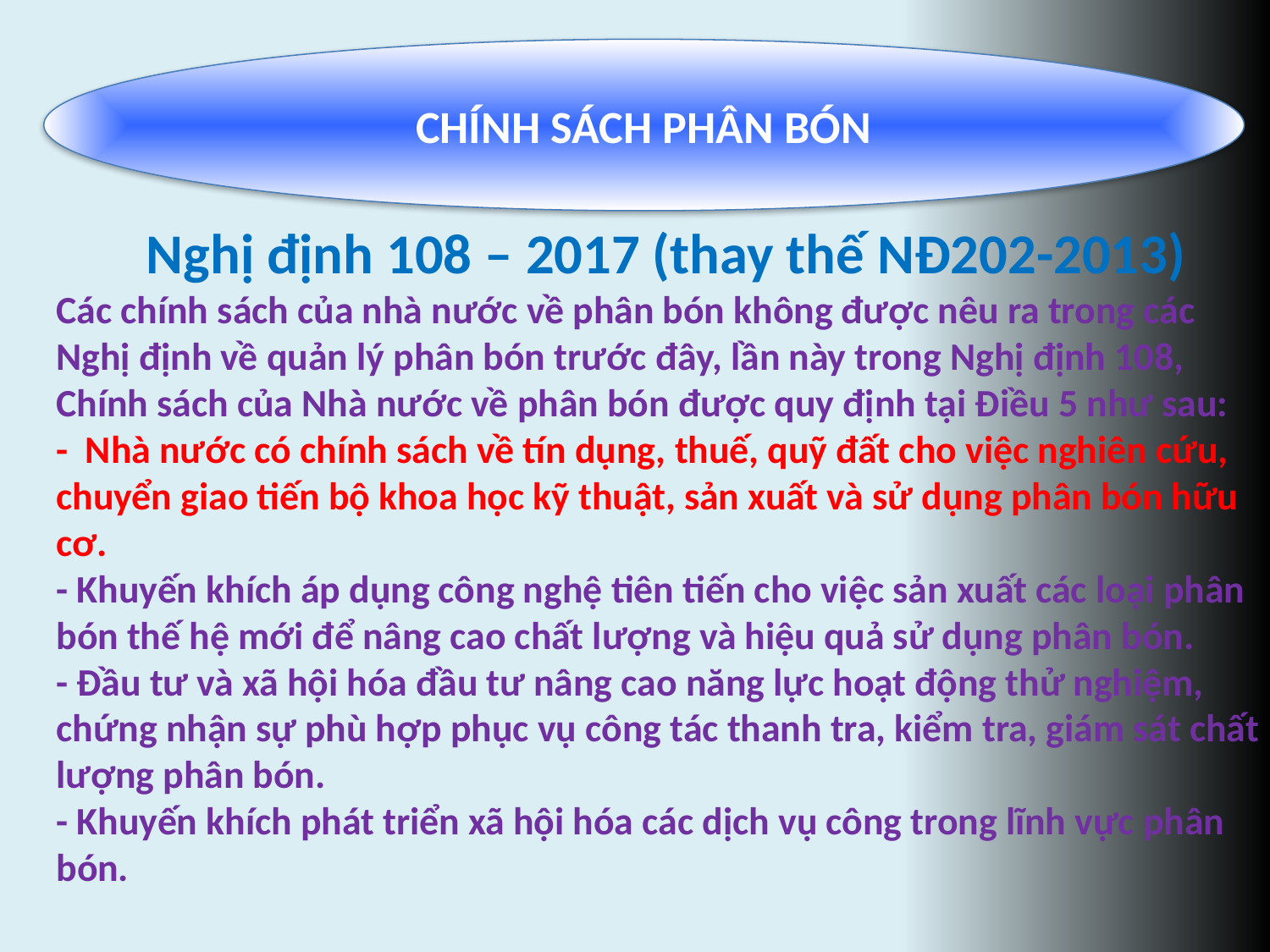

Chính sách PHÂN BÓN
Nghị định 108 – 2017 (thay thế NĐ202-2013)
Các chính sách của nhà nước về phân bón không được nêu ra trong các Nghị định về quản lý phân bón trước đây, lần này trong Nghị định 108, Chính sách của Nhà nước về phân bón được quy định tại Điều 5 như sau:
-  Nhà nước có chính sách về tín dụng, thuế, quỹ đất cho việc nghiên cứu, chuyển giao tiến bộ khoa học kỹ thuật, sản xuất và sử dụng phân bón hữu cơ.
- Khuyến khích áp dụng công nghệ tiên tiến cho việc sản xuất các loại phân bón thế hệ mới để nâng cao chất lượng và hiệu quả sử dụng phân bón.
- Đầu tư và xã hội hóa đầu tư nâng cao năng lực hoạt động thử nghiệm, chứng nhận sự phù hợp phục vụ công tác thanh tra, kiểm tra, giám sát chất lượng phân bón.
- Khuyến khích phát triển xã hội hóa các dịch vụ công trong lĩnh vực phân bón.